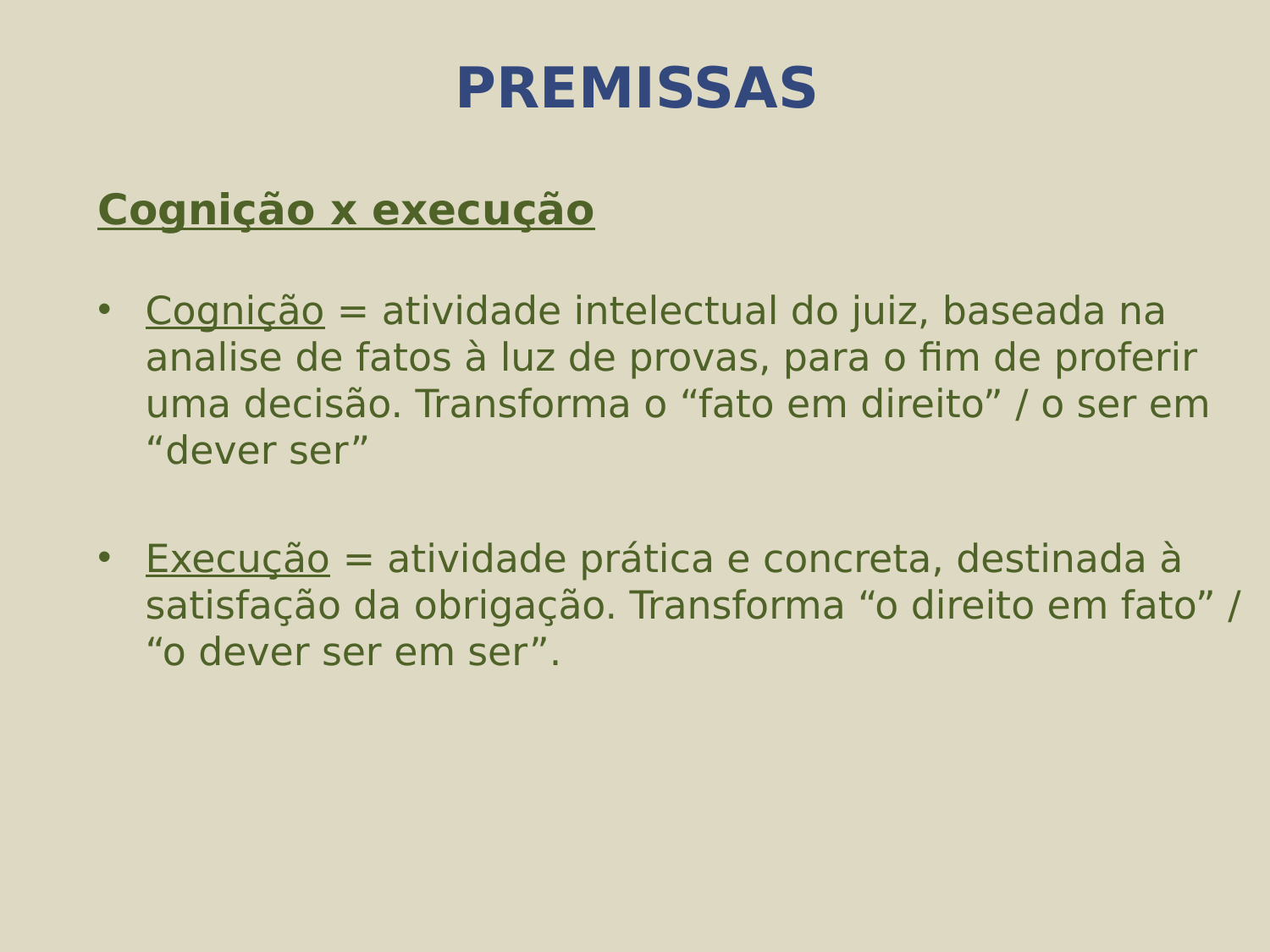

# PREMISSAS
Cognição x execução

Cognição = atividade intelectual do juiz, baseada na analise de fatos à luz de provas, para o fim de proferir uma decisão. Transforma o “fato em direito” / o ser em “dever ser”

Execução = atividade prática e concreta, destinada à satisfação da obrigação. Transforma “o direito em fato” / “o dever ser em ser”.